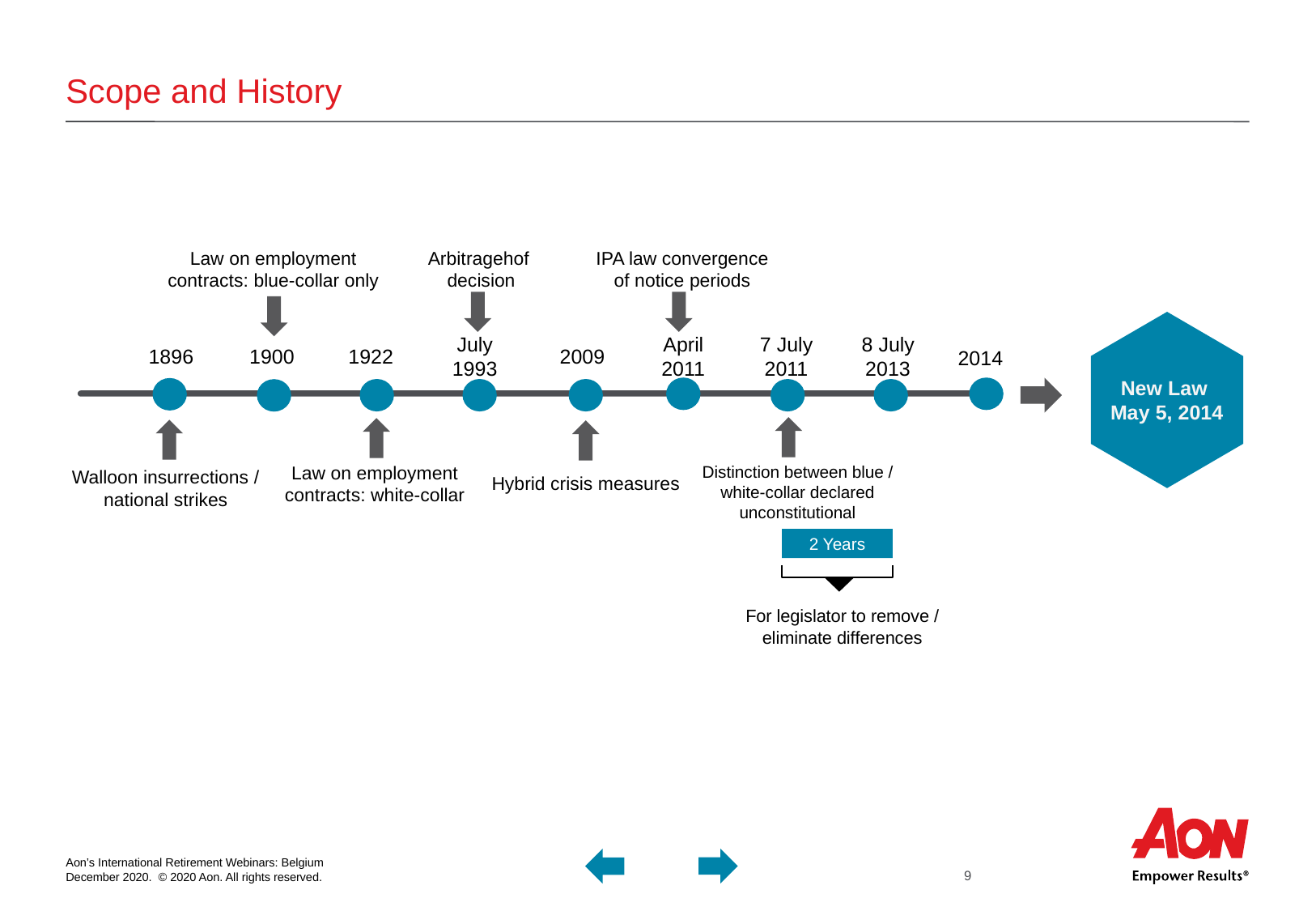

# Scope and History
Law on employment contracts: blue-collar only
Arbitragehof
decision
IPA law convergence
of notice periods

1896
1900
1922
July 1993
2009
April 2011
7 July 2011
8 July 2013
2014

Law on employment contracts: white-collar
Distinction between blue / white-collar declared unconstitutional
Walloon insurrections / national strikes
Hybrid crisis measures

For legislator to remove / eliminate differences
New Law
May 5, 2014
2 Years